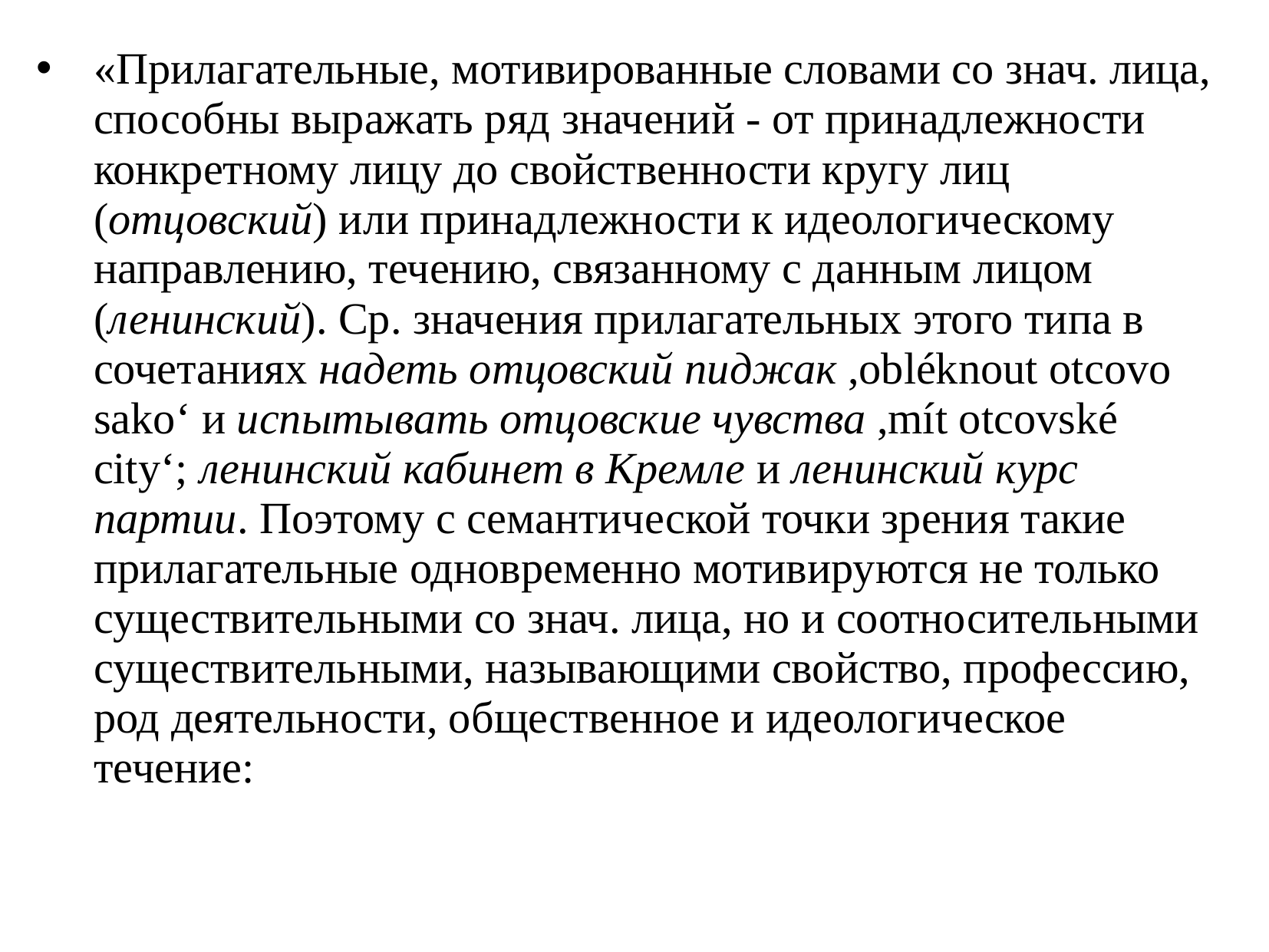

«Прилагательные, мотивированные словами со знач. лица, способны выражать ряд значений - от принадлежности конкретному лицу до свойственности кругу лиц (отцовский) или принадлежности к идеологическому направлению, течению, связанному с данным лицом (ленинский). Ср. значения прилагательных этого типа в сочетаниях надеть отцовский пиджак ,obléknout otcovo sako‘ и испытывать отцовские чувства ,mít otcovské city‘; ленинский кабинет в Кремле и ленинский курс партии. Поэтому с семантической точки зрения такие прилагательные одновременно мотивируются не только существительными со знач. лица, но и соотносительными существительными, называющими свойство, профессию, род деятельности, общественное и идеологическое течение: